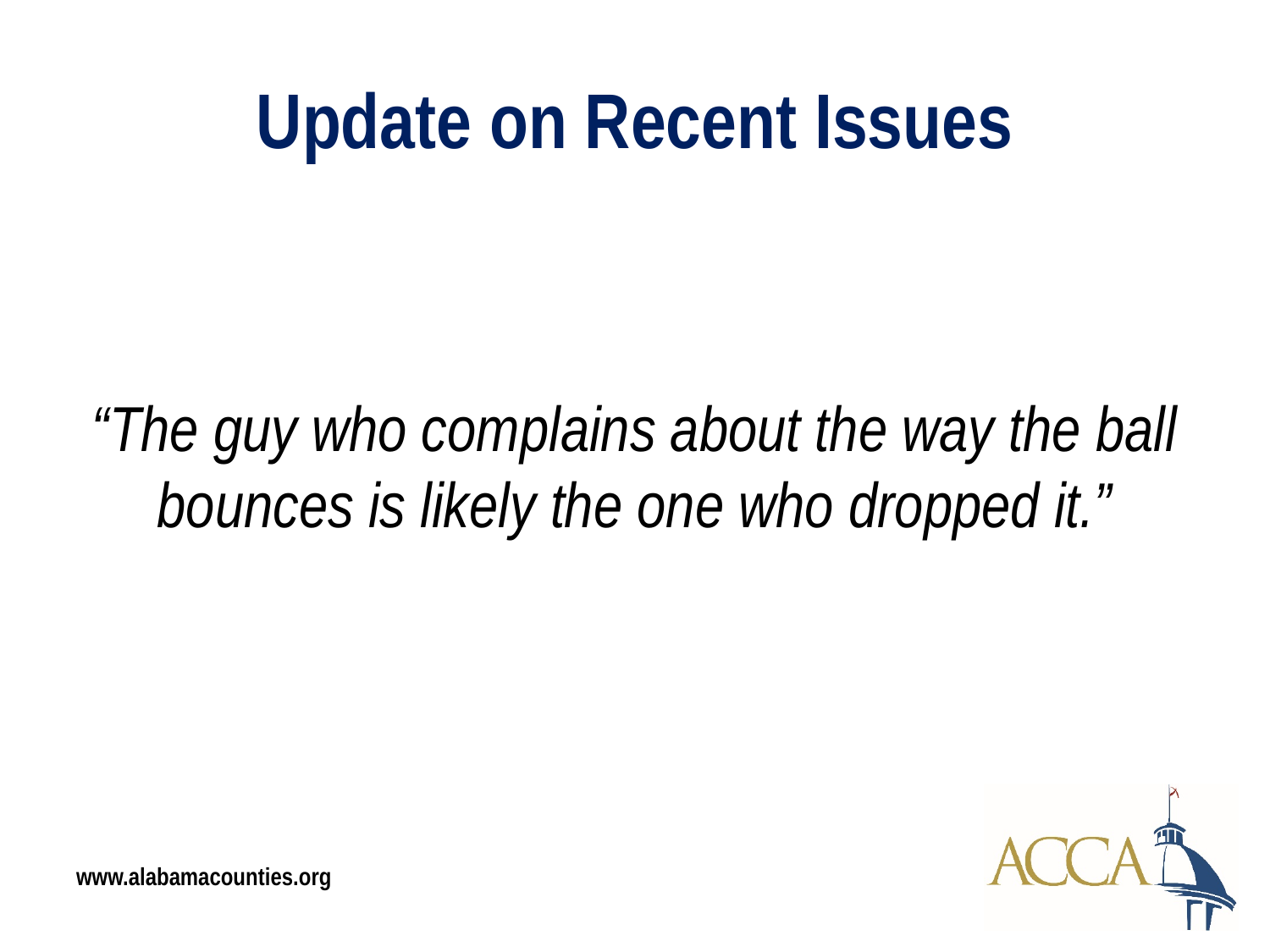

# Update on Recent Issues

“The guy who complains about the way the ball bounces is likely the one who dropped it.”
www.alabamacounties.org